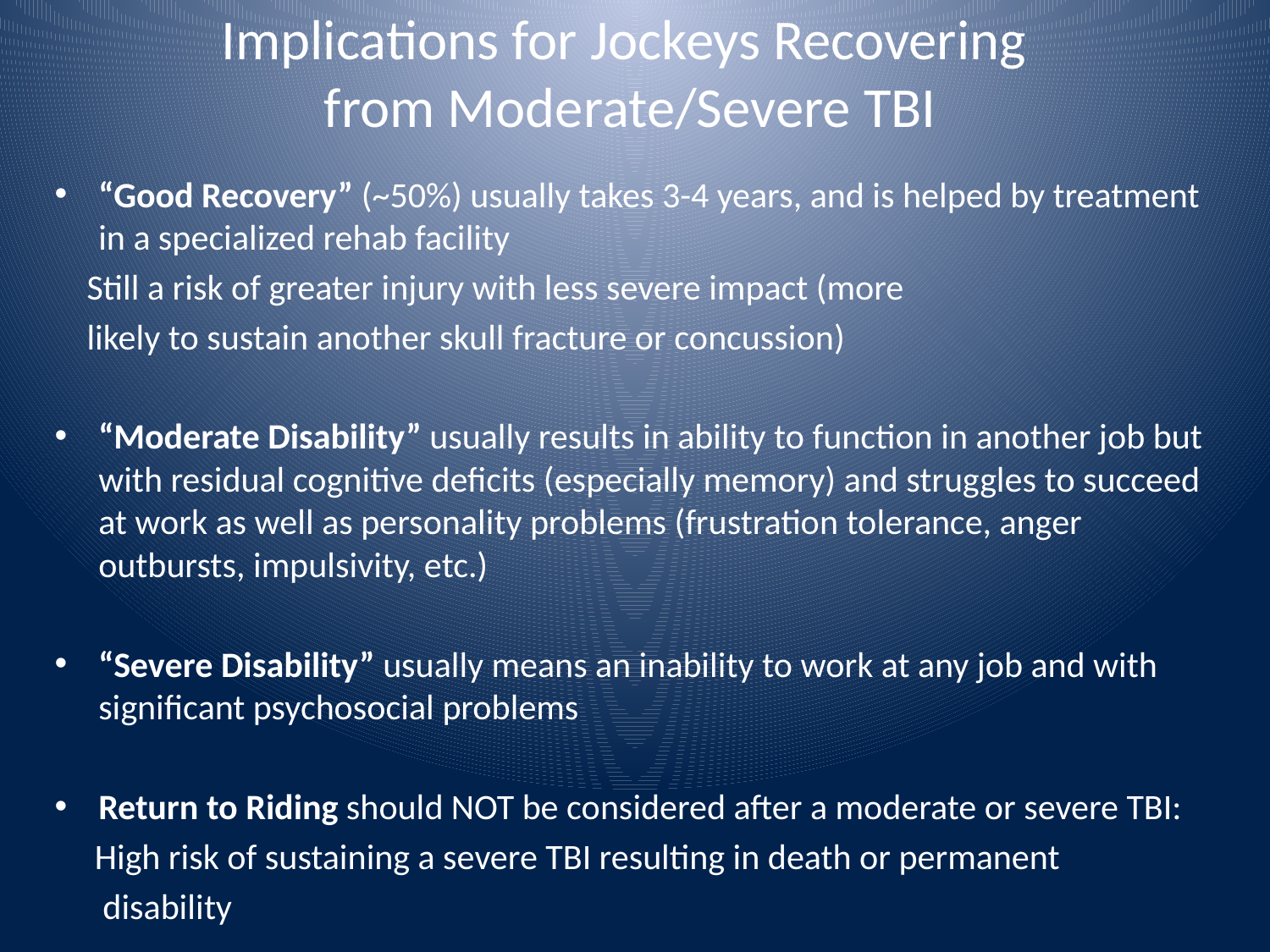

# Implications for Jockeys Recovering from Moderate/Severe TBI
“Good Recovery” (~50%) usually takes 3-4 years, and is helped by treatment in a specialized rehab facility
    Still a risk of greater injury with less severe impact (more
    likely to sustain another skull fracture or concussion)

“Moderate Disability” usually results in ability to function in another job but with residual cognitive deficits (especially memory) and struggles to succeed at work as well as personality problems (frustration tolerance, anger outbursts, impulsivity, etc.)

“Severe Disability” usually means an inability to work at any job and with significant psychosocial problems

Return to Riding should NOT be considered after a moderate or severe TBI:
     High risk of sustaining a severe TBI resulting in death or permanent
      disability